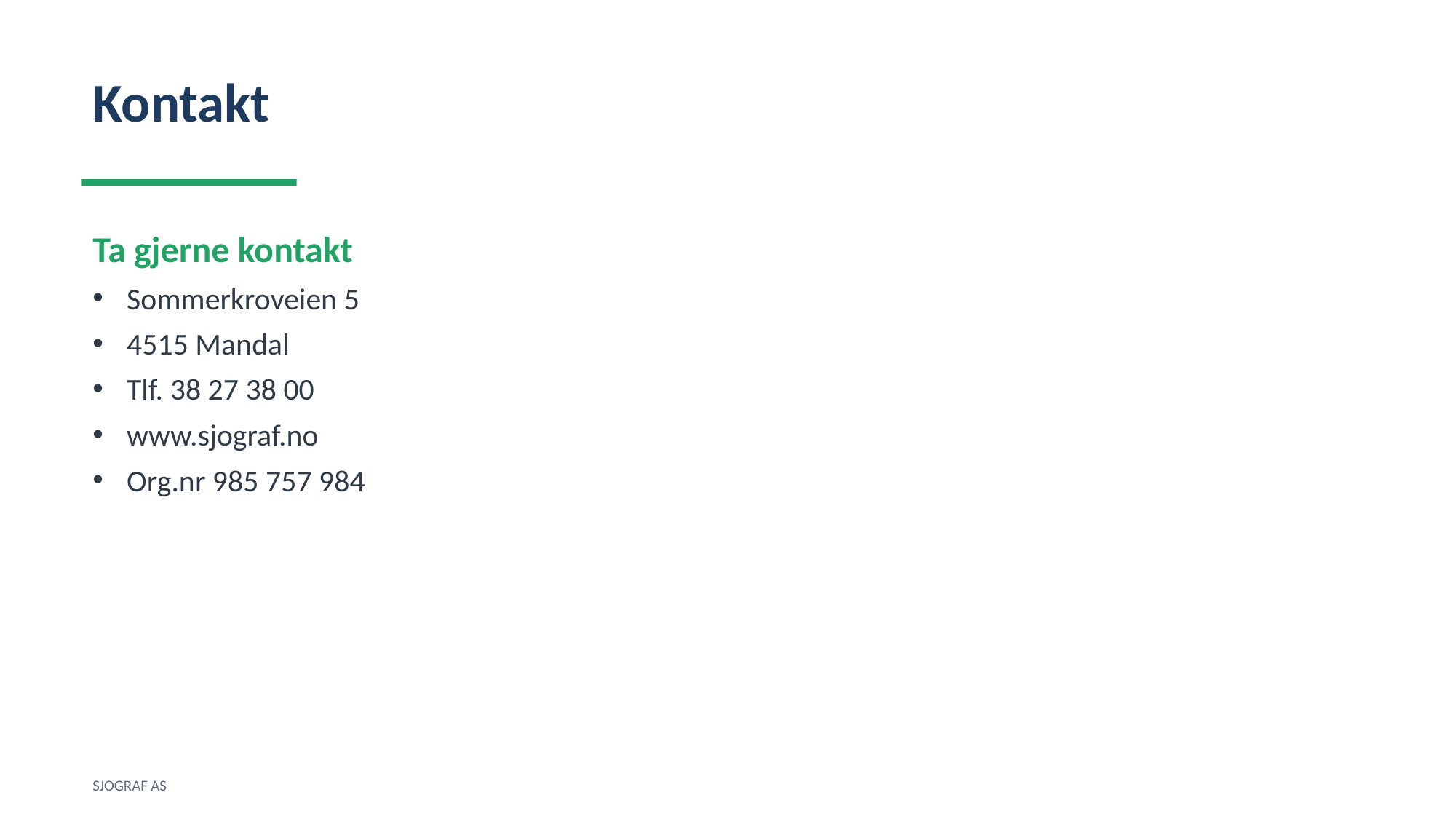

Kontakt

Ta gjerne kontakt
Sommerkroveien 5
4515 Mandal
Tlf. 38 27 38 00
www.sjograf.no
Org.nr 985 757 984
SJOGRAF AS